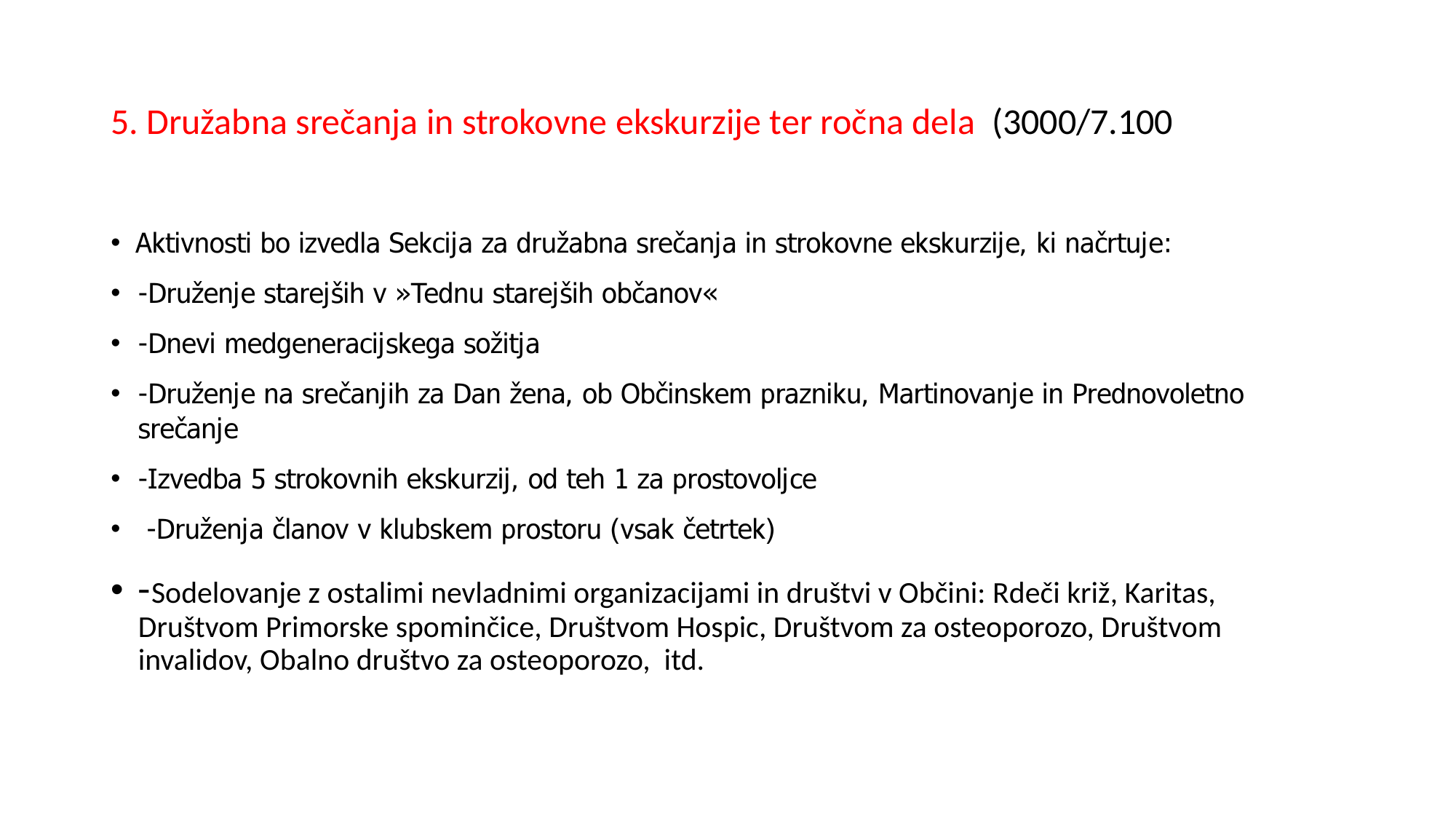

# 5. Družabna srečanja in strokovne ekskurzije ter ročna dela  (3000/7.100
Aktivnosti bo izvedla Sekcija za družabna srečanja in strokovne ekskurzije, ki načrtuje:
-Druženje starejših v »Tednu starejših občanov«
-Dnevi medgeneracijskega sožitja
-Druženje na srečanjih za Dan žena, ob Občinskem prazniku, Martinovanje in Prednovoletno srečanje
-Izvedba 5 strokovnih ekskurzij, od teh 1 za prostovoljce
 -Druženja članov v klubskem prostoru (vsak četrtek)
-Sodelovanje z ostalimi nevladnimi organizacijami in društvi v Občini: Rdeči križ, Karitas, Društvom Primorske spominčice, Društvom Hospic, Društvom za osteoporozo, Društvom invalidov, Obalno društvo za osteoporozo,  itd.